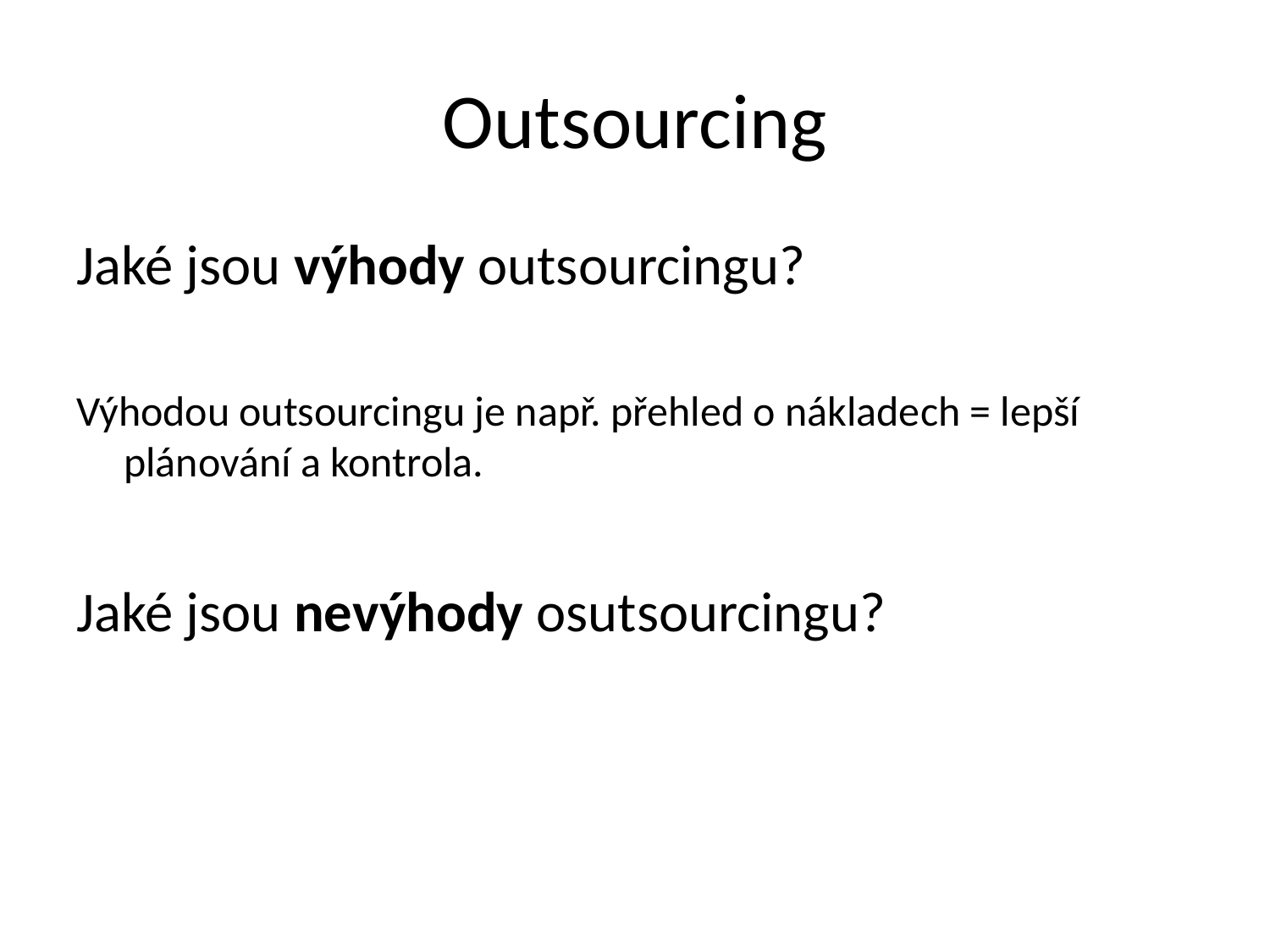

# Outsourcing
Jaké jsou výhody outsourcingu?

Výhodou outsourcingu je např. přehled o nákladech = lepší plánování a kontrola.

Jaké jsou nevýhody osutsourcingu?